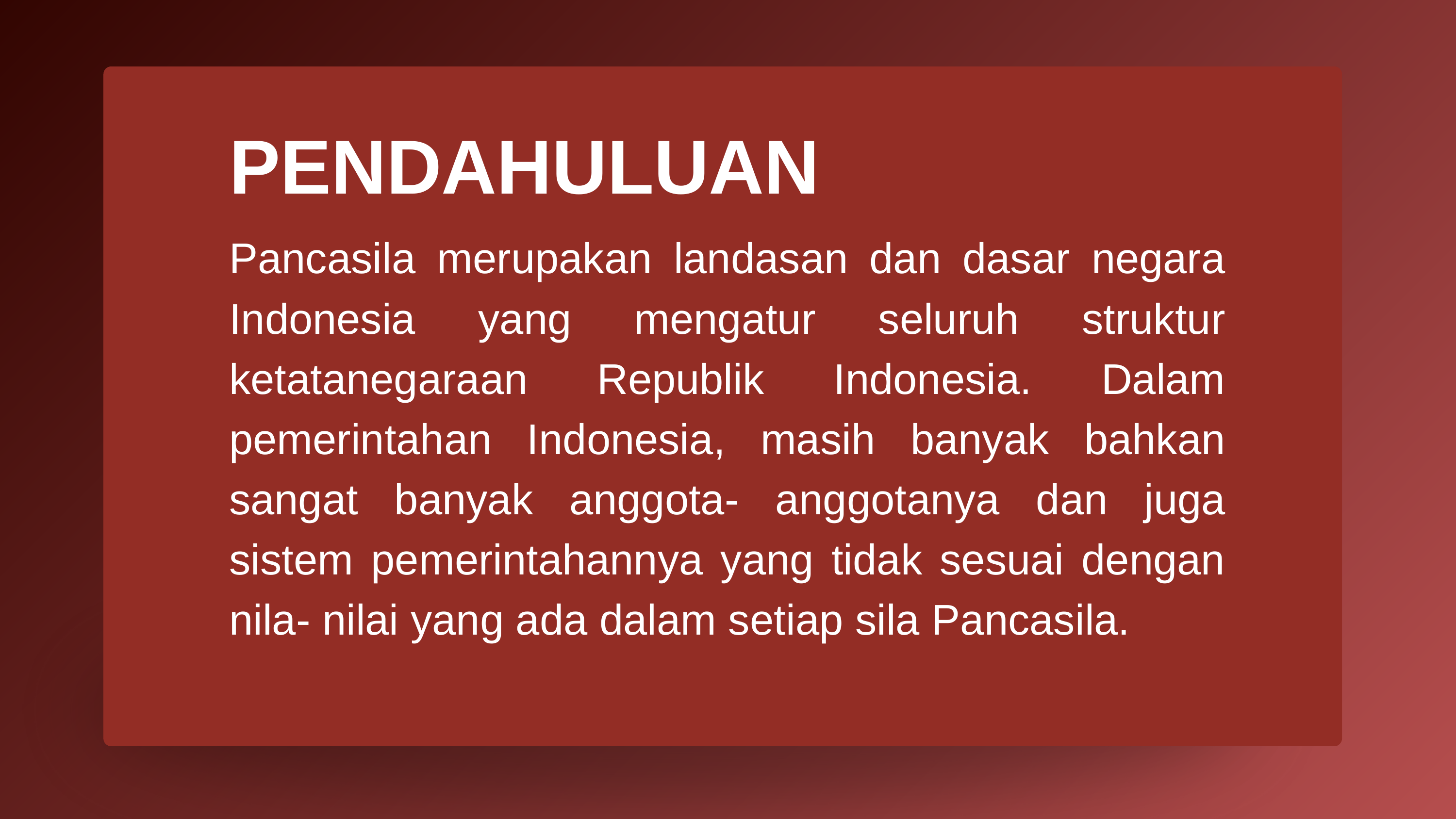

PENDAHULUAN
Pancasila merupakan landasan dan dasar negara Indonesia yang mengatur seluruh struktur ketatanegaraan Republik Indonesia. Dalam pemerintahan Indonesia, masih banyak bahkan sangat banyak anggota- anggotanya dan juga sistem pemerintahannya yang tidak sesuai dengan nila- nilai yang ada dalam setiap sila Pancasila.